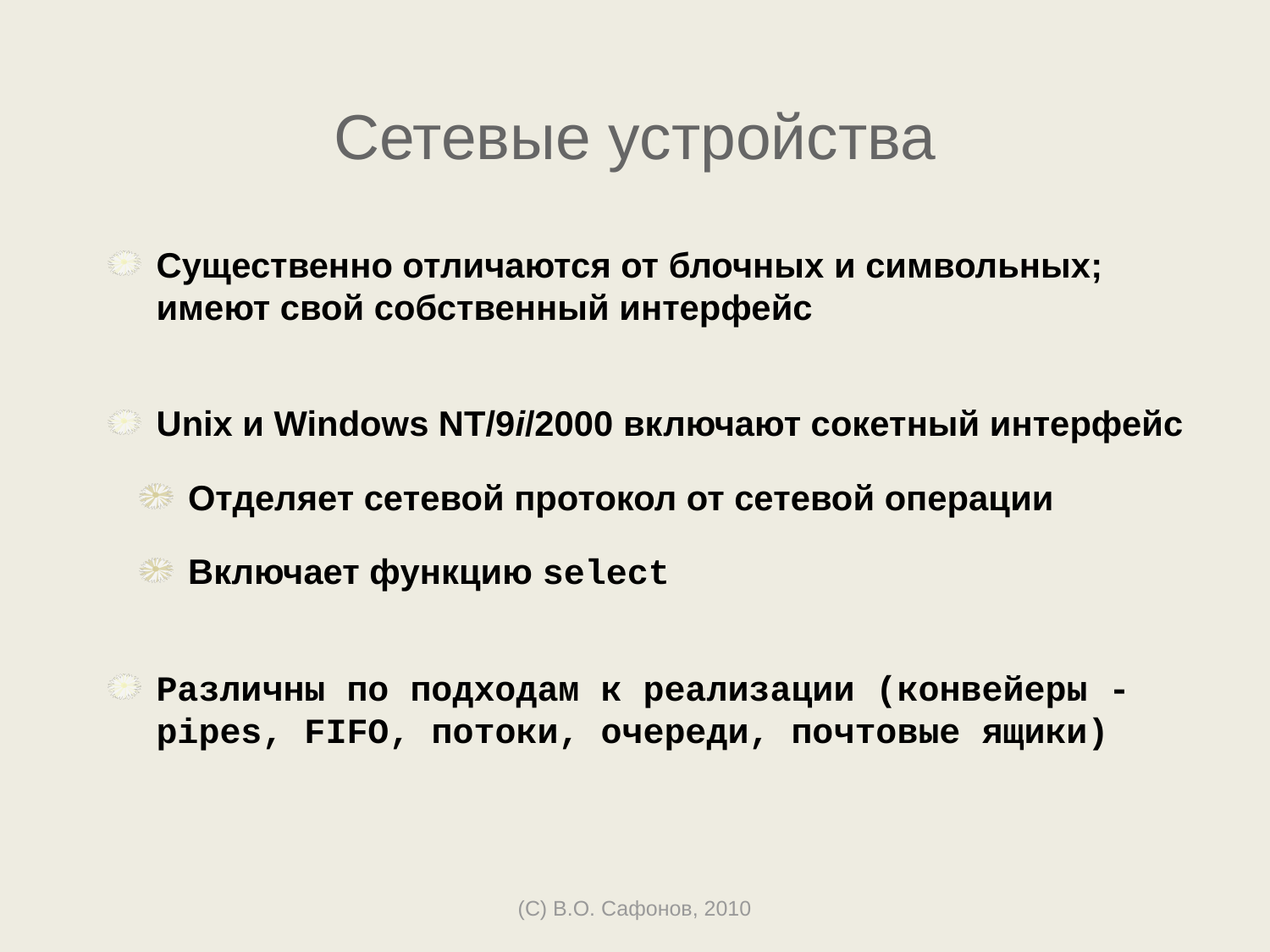

# Сетевые устройства
Существенно отличаются от блочных и символьных; имеют свой собственный интерфейс
Unix и Windows NT/9i/2000 включают сокетный интерфейс
Отделяет сетевой протокол от сетевой операции
Включает функцию select
Различны по подходам к реализации (конвейеры - pipes, FIFO, потоки, очереди, почтовые ящики)
(C) В.О. Сафонов, 2010